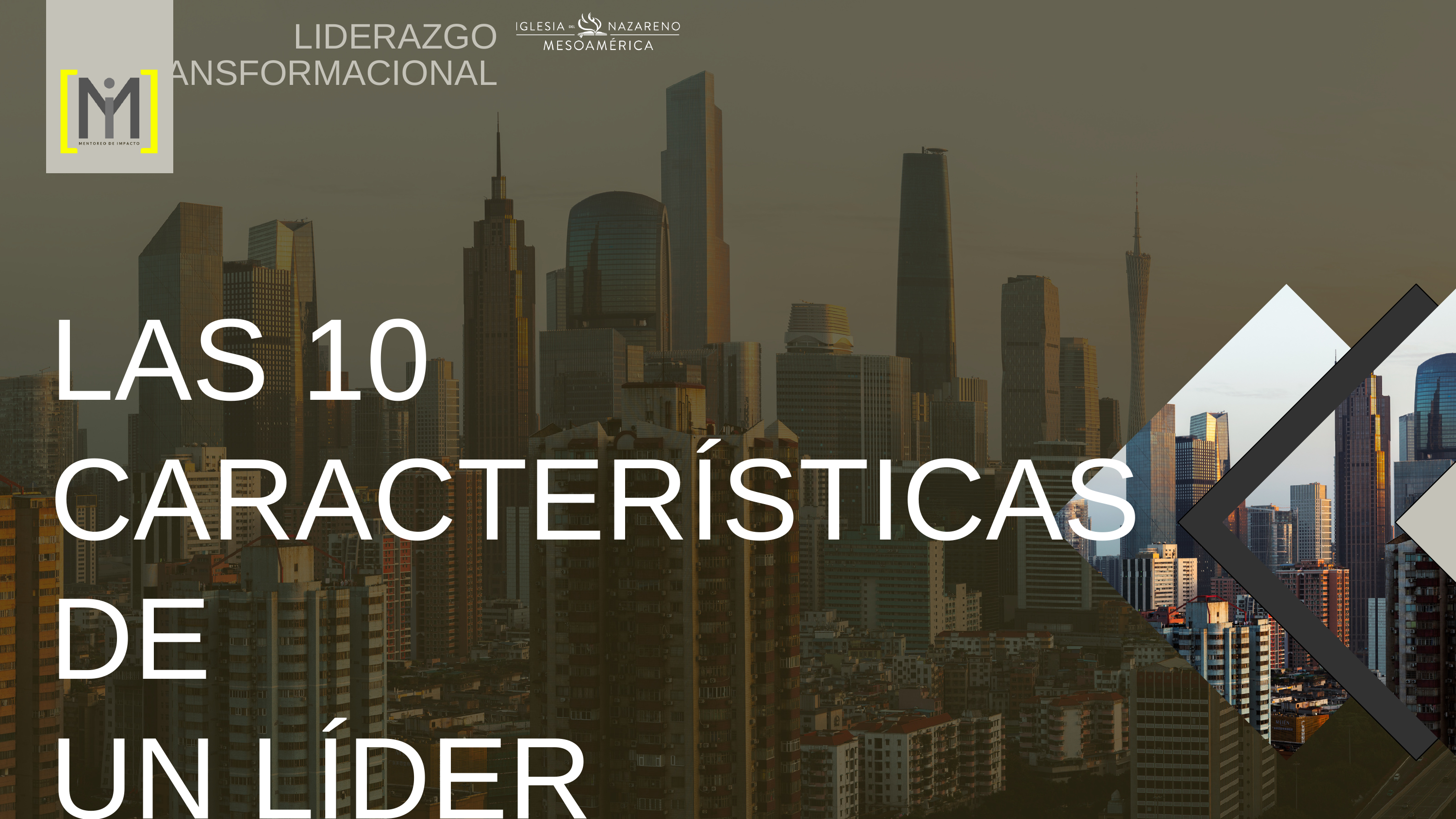

LIDERAZGO TRANSFORMACIONAL

LAS 10 CARACTERÍSTICAS DE
UN LÍDER TRANSFORMADOR